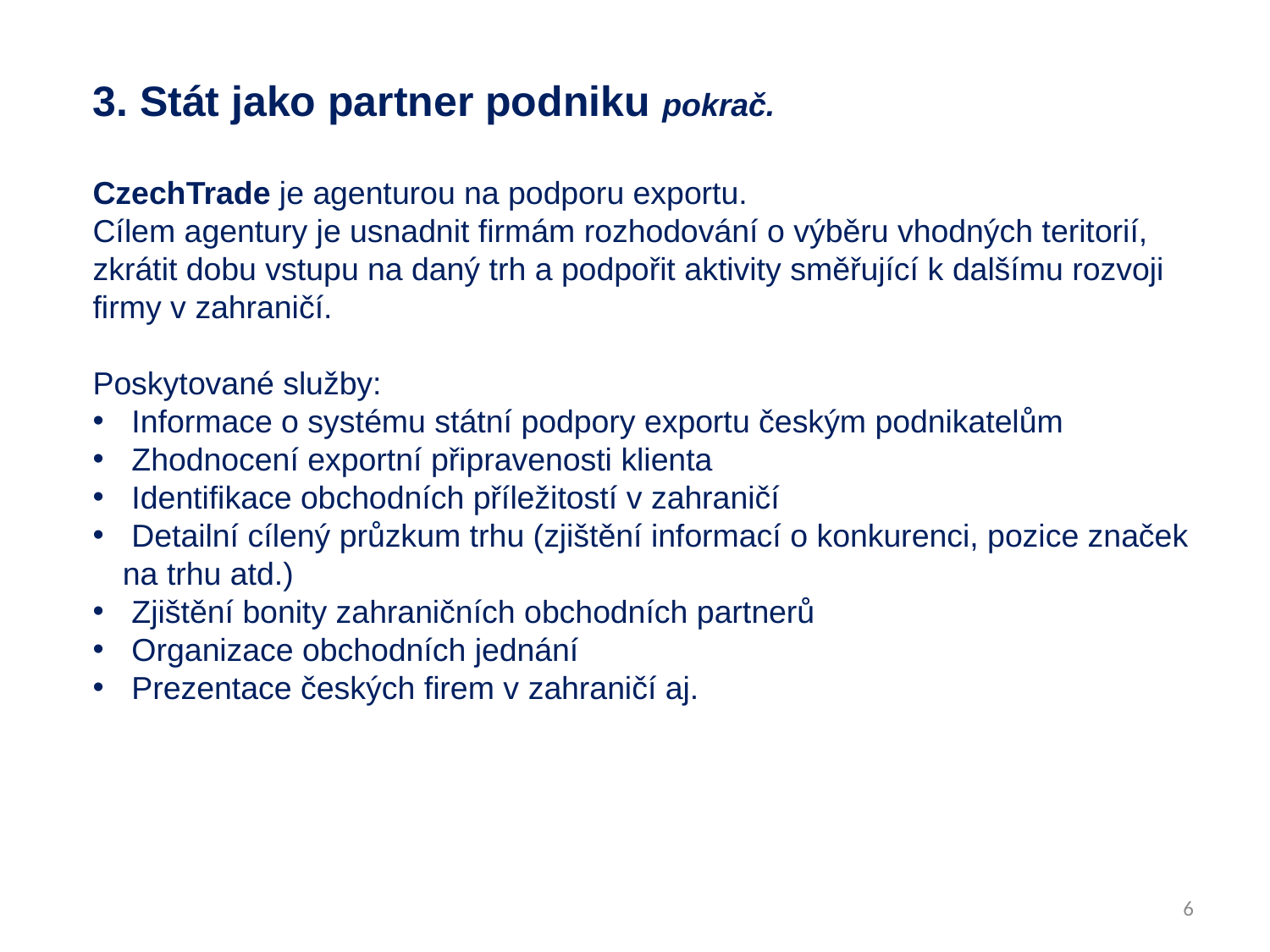

3. Stát jako partner podniku pokrač.
CzechTrade je agenturou na podporu exportu.
Cílem agentury je usnadnit firmám rozhodování o výběru vhodných teritorií, zkrátit dobu vstupu na daný trh a podpořit aktivity směřující k dalšímu rozvoji firmy v zahraničí.

Poskytované služby:
 Informace o systému státní podpory exportu českým podnikatelům
 Zhodnocení exportní připravenosti klienta
 Identifikace obchodních příležitostí v zahraničí
 Detailní cílený průzkum trhu (zjištění informací o konkurenci, pozice značek na trhu atd.)
 Zjištění bonity zahraničních obchodních partnerů
 Organizace obchodních jednání
 Prezentace českých firem v zahraničí aj.

6